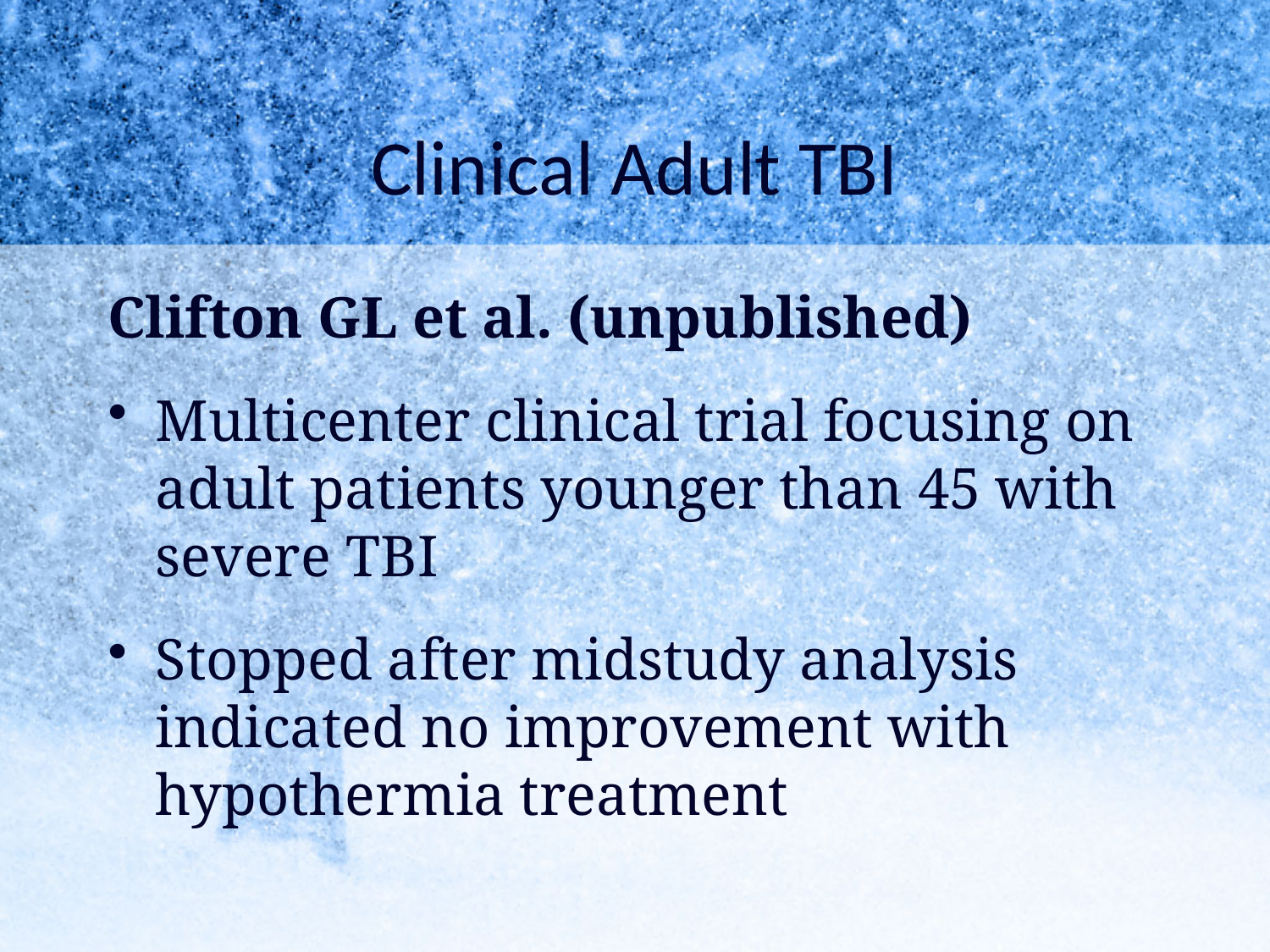

# Clinical Adult TBI
Clifton GL et al. (unpublished)

Multicenter clinical trial focusing on adult patients younger than 45 with severe TBI

Stopped after midstudy analysis indicated no improvement with hypothermia treatment